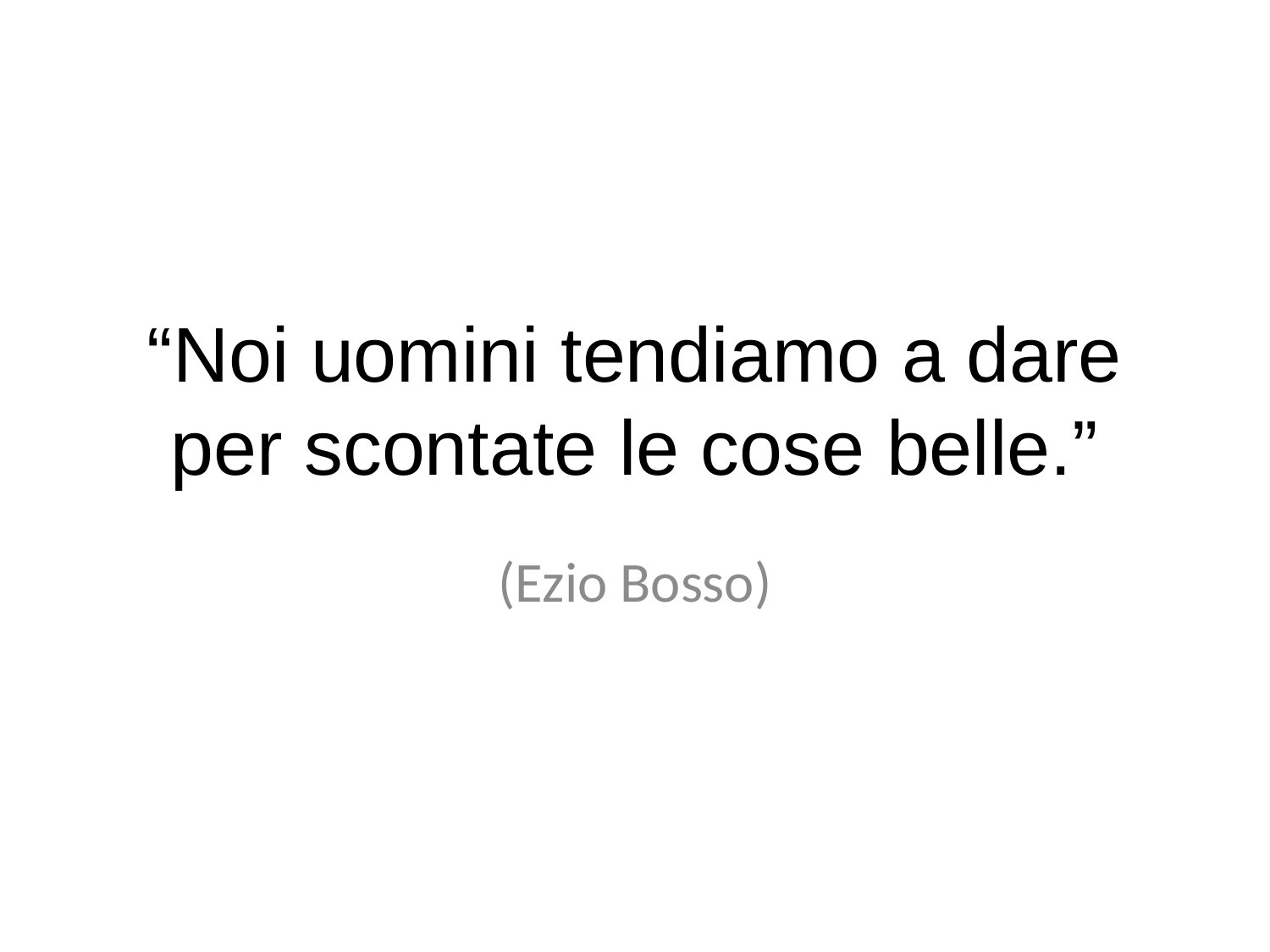

# “Noi uomini tendiamo a dare per scontate le cose belle.”
(Ezio Bosso)